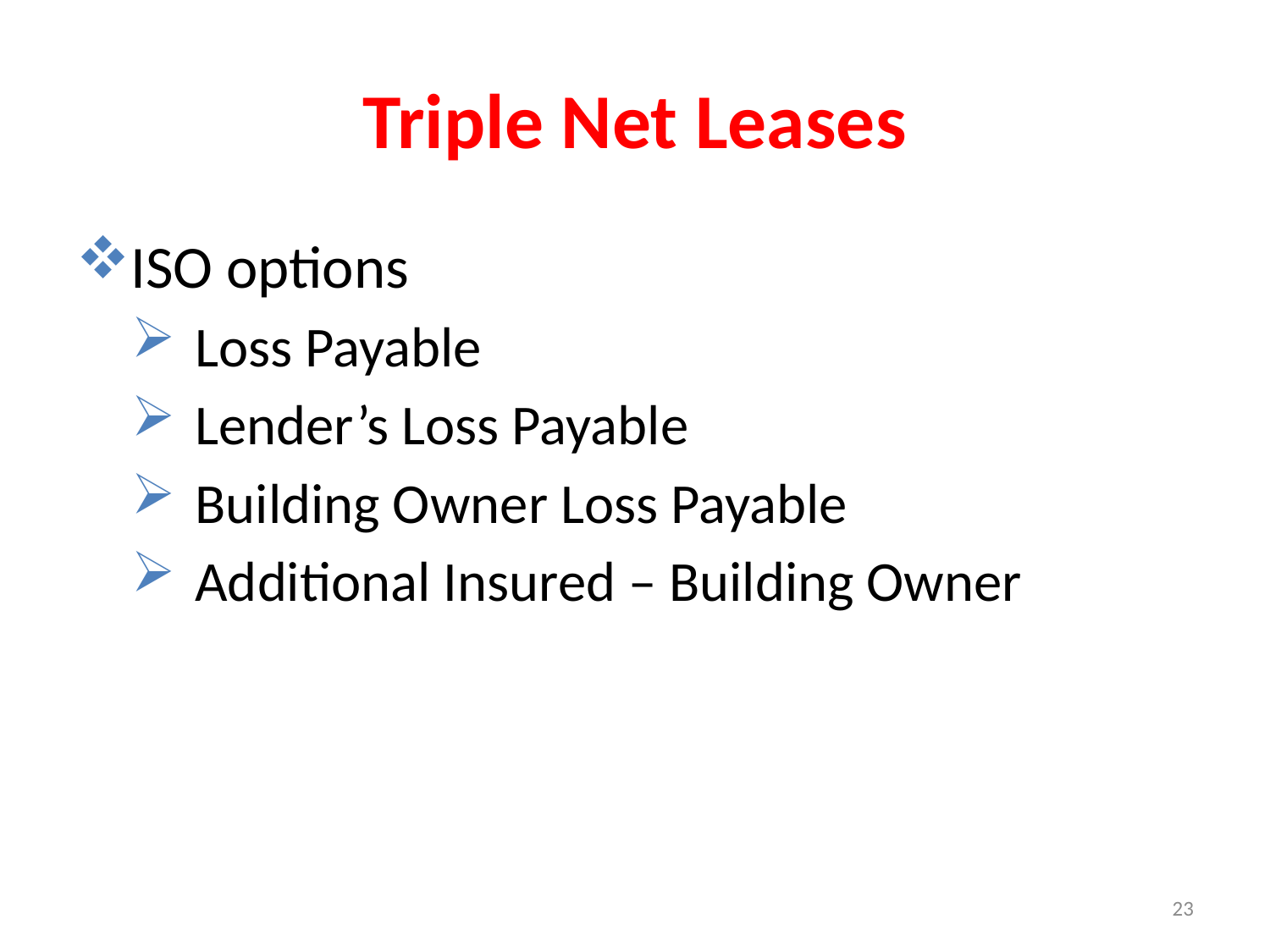

# Triple Net Leases
ISO options
Loss Payable
Lender’s Loss Payable
Building Owner Loss Payable
Additional Insured – Building Owner

23